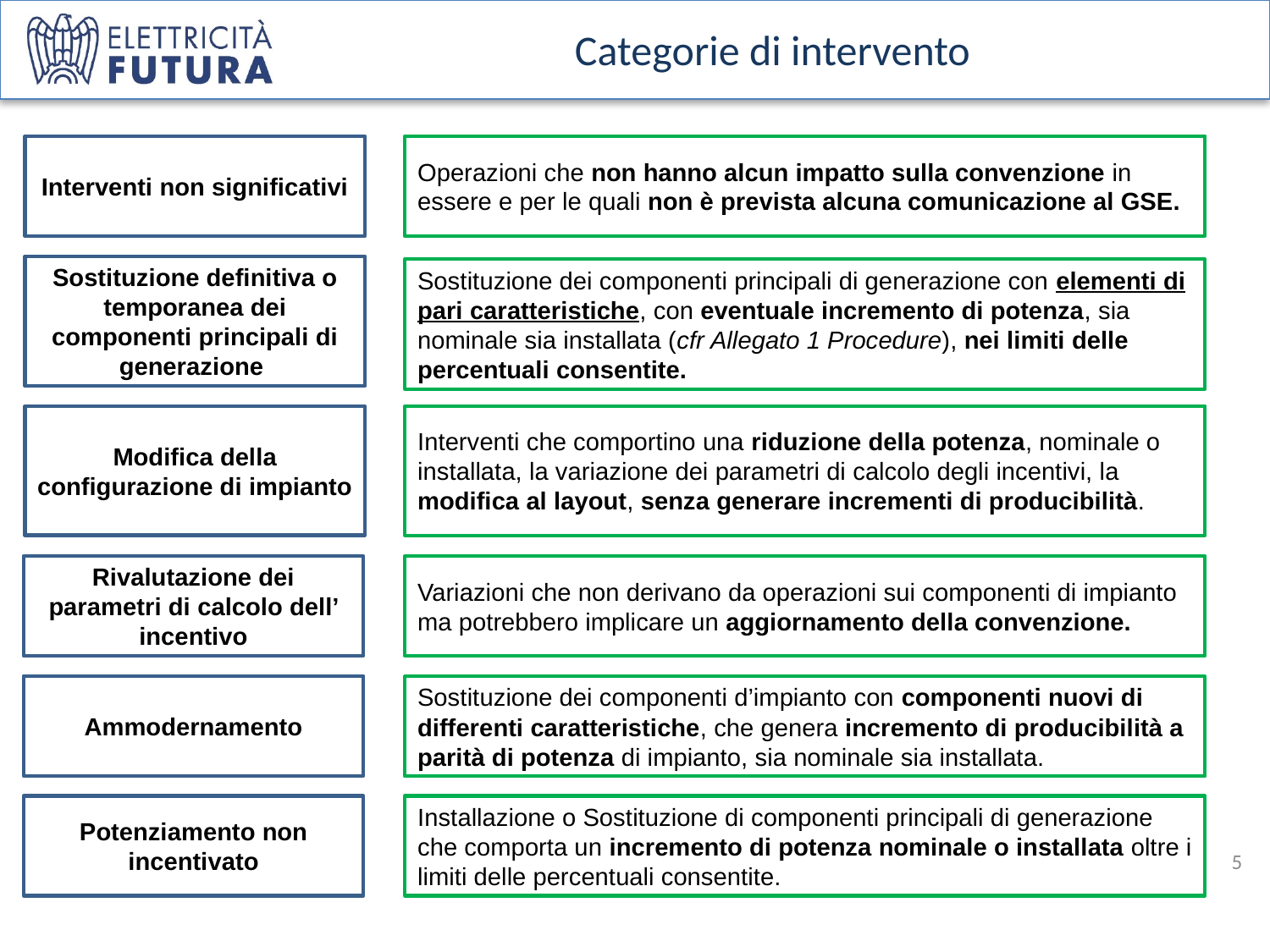

Categorie di intervento
Interventi non significativi
Operazioni che non hanno alcun impatto sulla convenzione in essere e per le quali non è prevista alcuna comunicazione al GSE.
Sostituzione definitiva o temporanea dei componenti principali di generazione
Sostituzione dei componenti principali di generazione con elementi di pari caratteristiche, con eventuale incremento di potenza, sia nominale sia installata (cfr Allegato 1 Procedure), nei limiti delle percentuali consentite.
Modifica della configurazione di impianto
Interventi che comportino una riduzione della potenza, nominale o installata, la variazione dei parametri di calcolo degli incentivi, la modifica al layout, senza generare incrementi di producibilità.
Rivalutazione dei parametri di calcolo dell’ incentivo
Variazioni che non derivano da operazioni sui componenti di impianto ma potrebbero implicare un aggiornamento della convenzione.
Ammodernamento
Sostituzione dei componenti d’impianto con componenti nuovi di differenti caratteristiche, che genera incremento di producibilità a parità di potenza di impianto, sia nominale sia installata.
Potenziamento non incentivato
Installazione o Sostituzione di componenti principali di generazione che comporta un incremento di potenza nominale o installata oltre i limiti delle percentuali consentite.
5